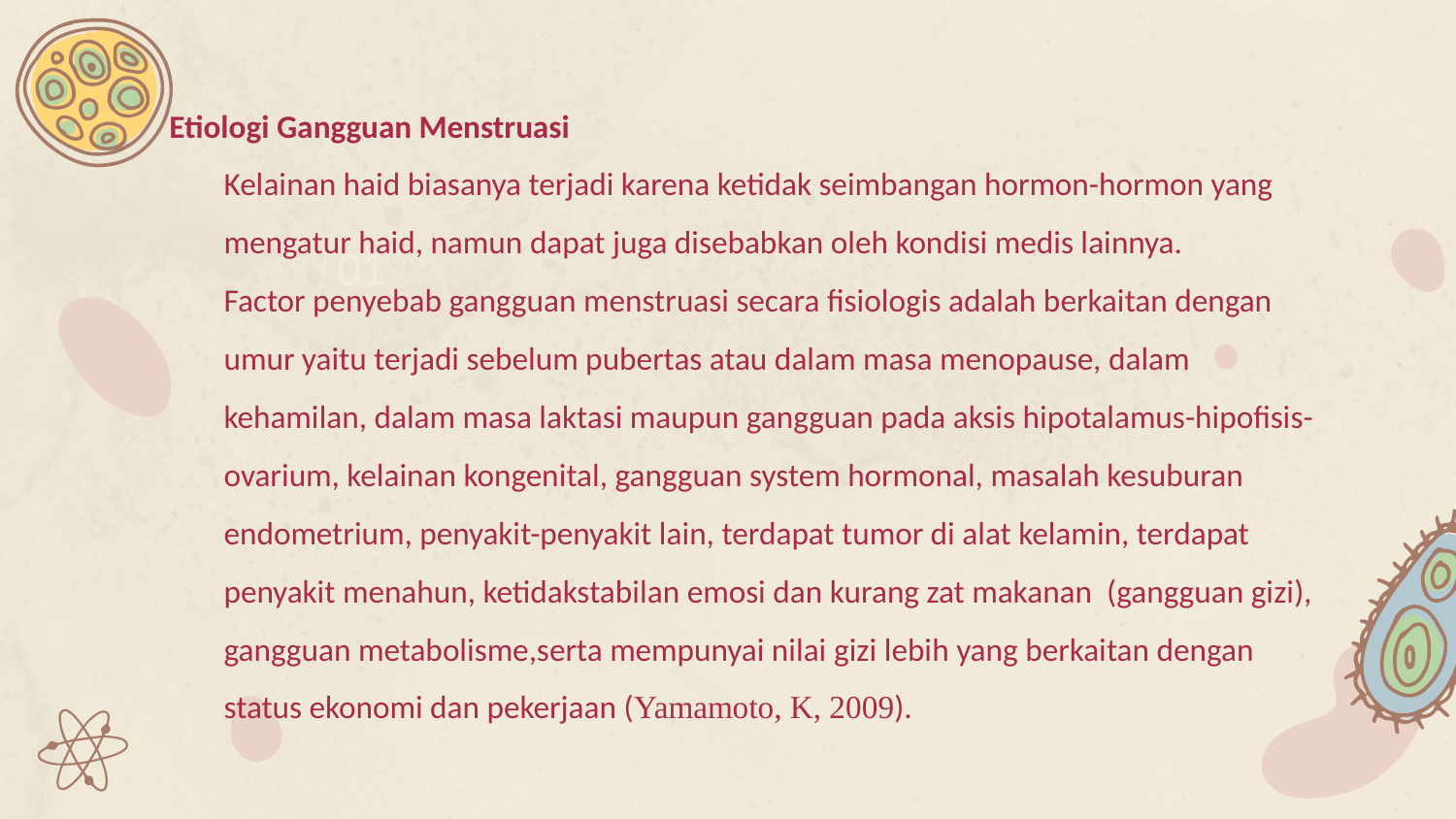

Etiologi Gangguan Menstruasi
Kelainan haid biasanya terjadi karena ketidak seimbangan hormon-hormon yang mengatur haid, namun dapat juga disebabkan oleh kondisi medis lainnya.
Factor penyebab gangguan menstruasi secara fisiologis adalah berkaitan dengan umur yaitu terjadi sebelum pubertas atau dalam masa menopause, dalam kehamilan, dalam masa laktasi maupun gangguan pada aksis hipotalamus-hipofisis-ovarium, kelainan kongenital, gangguan system hormonal, masalah kesuburan endometrium, penyakit-penyakit lain, terdapat tumor di alat kelamin, terdapat penyakit menahun, ketidakstabilan emosi dan kurang zat makanan  (gangguan gizi), gangguan metabolisme,serta mempunyai nilai gizi lebih yang berkaitan dengan status ekonomi dan pekerjaan (Yamamoto, K, 2009).
# 01